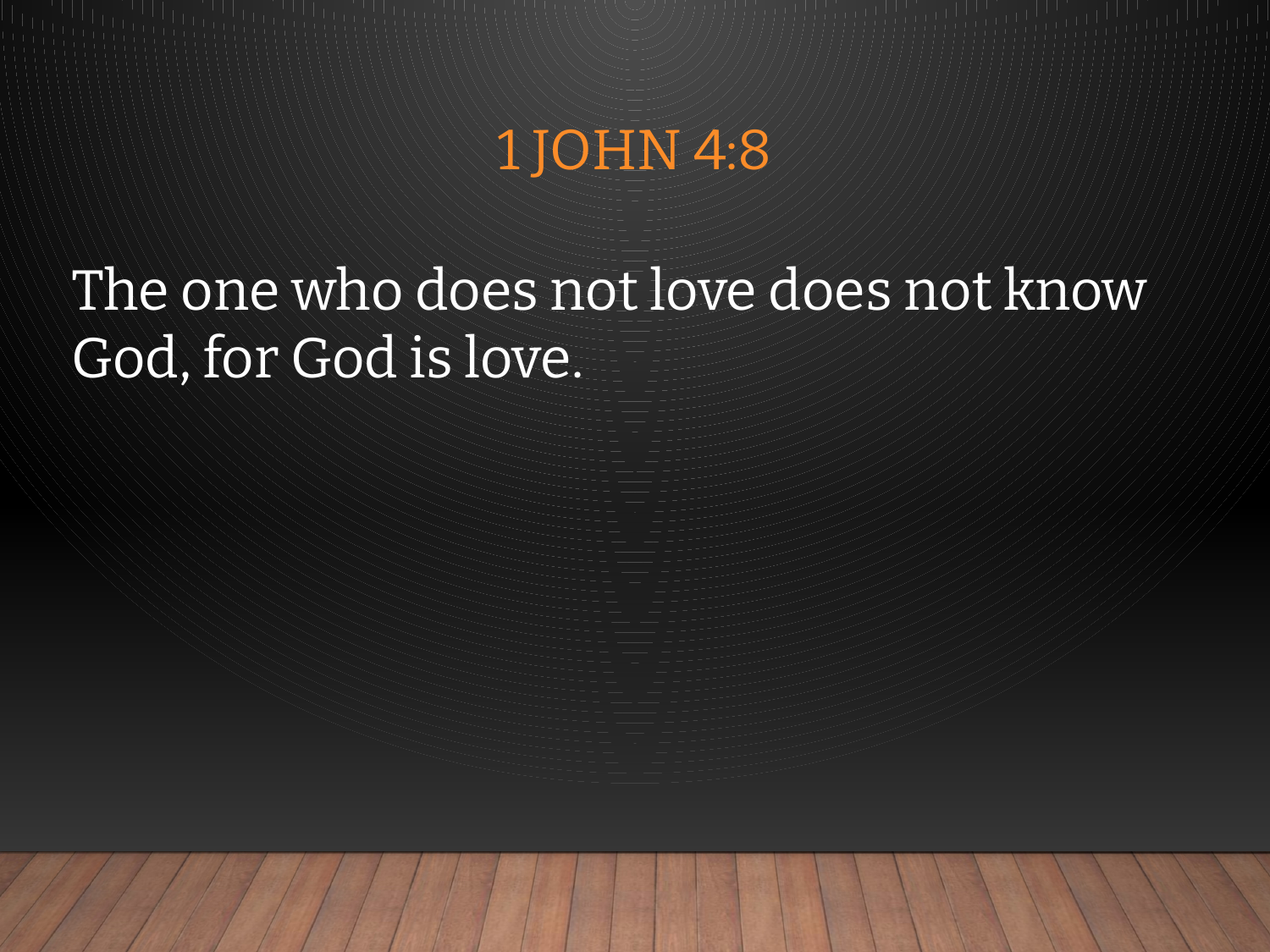

# 1 John 4:8
The one who does not love does not know God, for God is love.